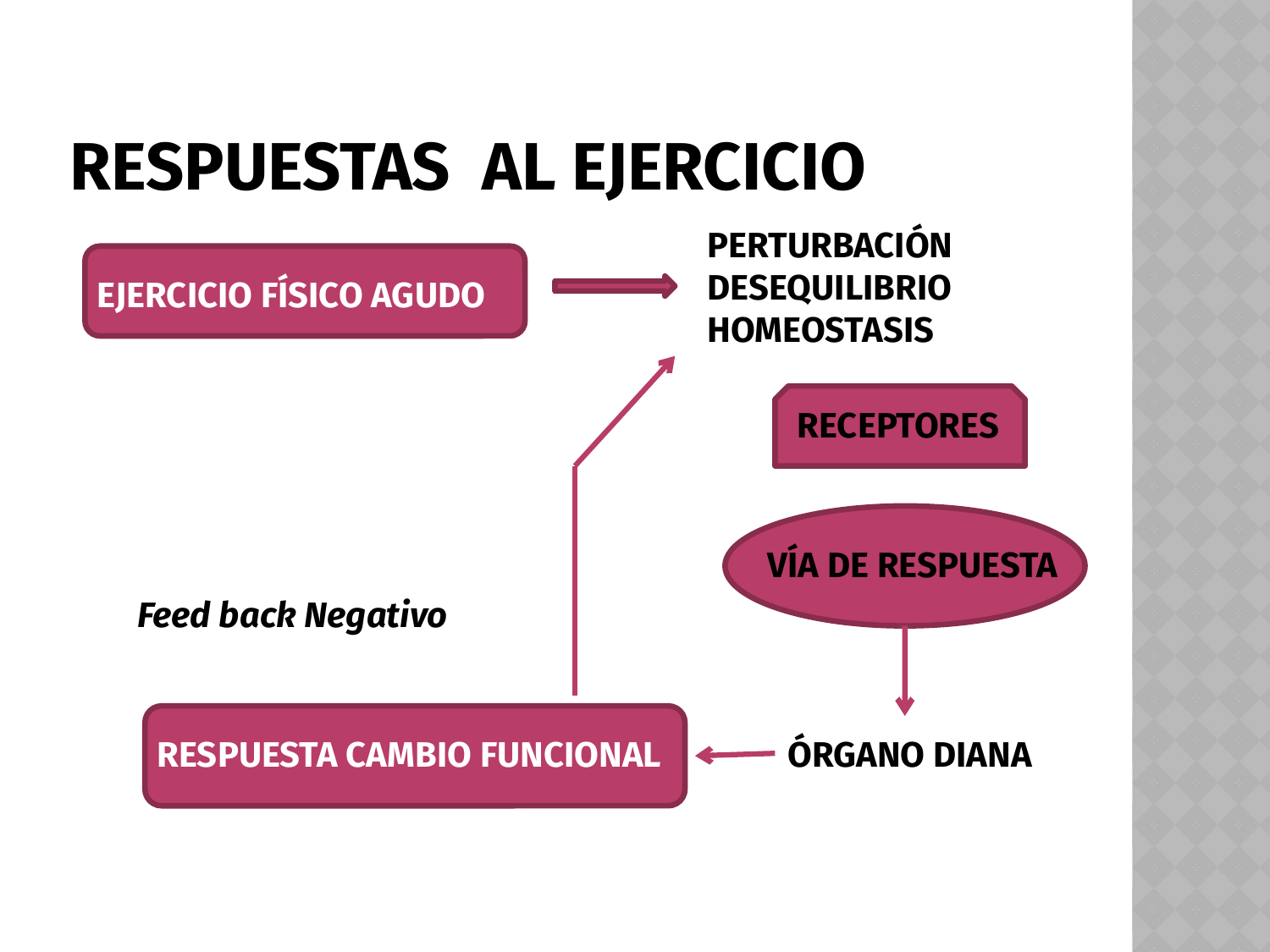

# Respuestas  al ejercicio
PERTURBACIÓN DESEQUILIBRIO HOMEOSTASIS

EJERCICIO FÍSICO AGUDO

RECEPTORES

VÍA DE RESPUESTA
Feed back Negativo

RESPUESTA CAMBIO FUNCIONAL
ÓRGANO DIANA